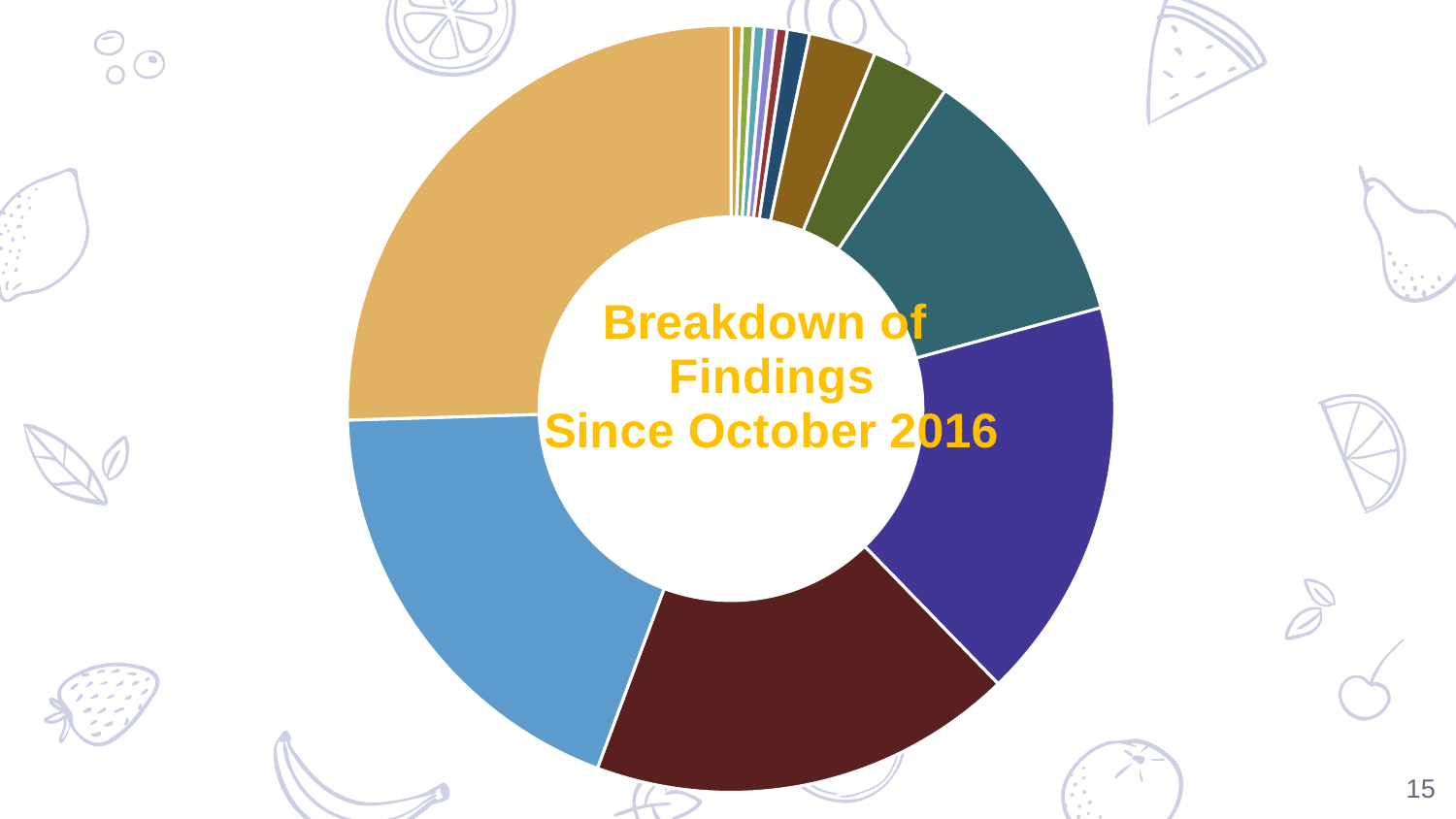

### Chart: Breakdown of
Technical Assistance
Since October 2016

| Category |
|---|

### Chart: Breakdown of
Findings
Since October 2016

| Category | Total |
|---|---|
| (blank) | None |
| 400 - Offer Versus Serve (ADC Only) Site Level | 1.0 |
| 400 - Resource Management | 1.0 |
| 200 - Required Documentation for Sponsored Sites Only | 1.0 |
| 800 - Reporting, Recordkeeping, and Permanent Documentation | 1.0 |
| 600 - Monitoring | 1.0 |
| 300 - Meal Observation Site Level | 2.0 |
| 700 - Monitoring | 6.0 |
| 600 - Civil Rights | 7.0 |
| 300 - Meal Counting and Claiming | 24.0 |
| 500 - Resource Management | 36.0 |
| 200 - Eligibility | 38.0 |
| 100 - Enrollment (For CC, ADC, and HS) | 40.0 |
| 400 - Menu Records | Food Service | 54.0 |
15